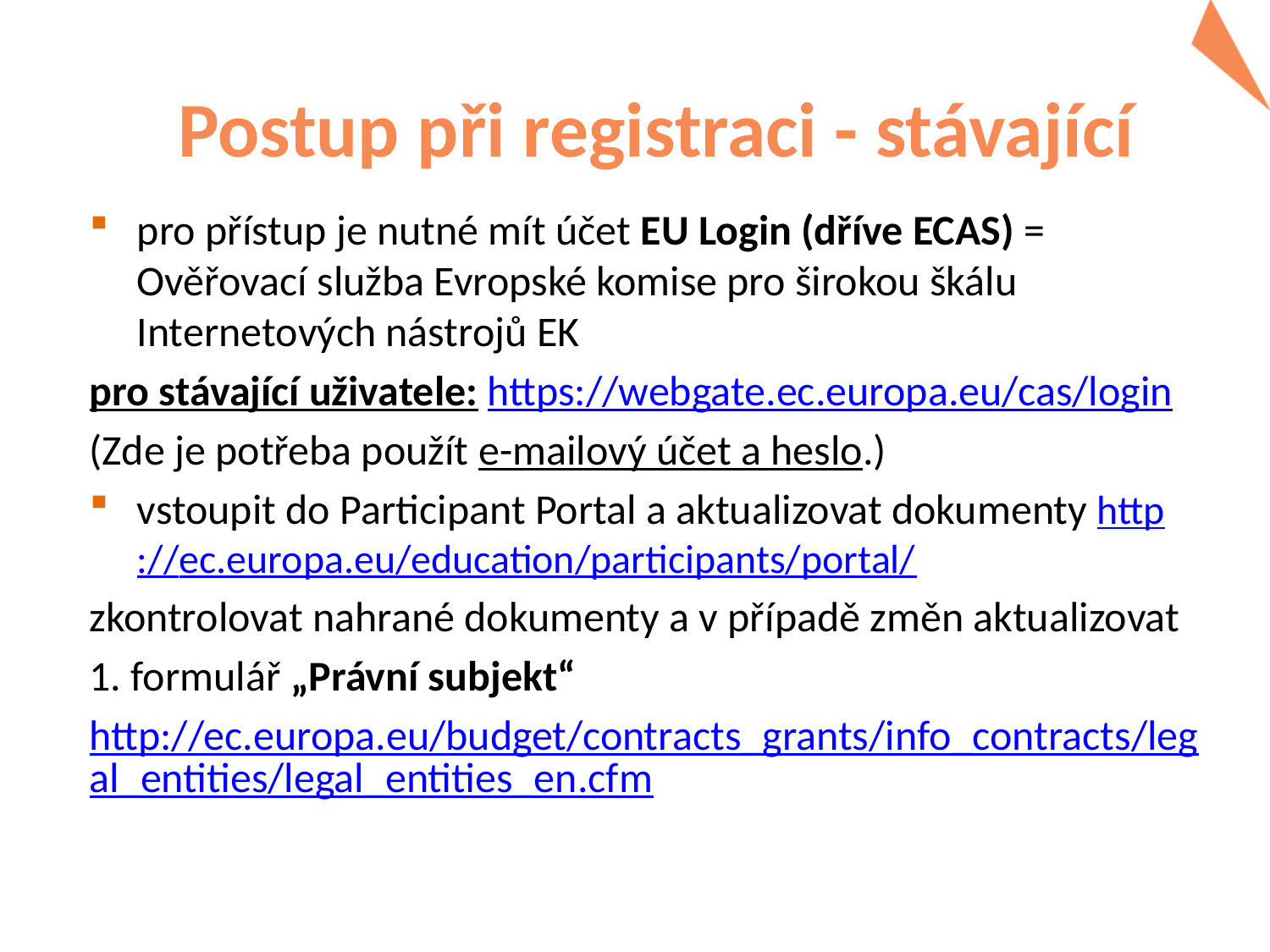

# Postup při registraci - stávající
pro přístup je nutné mít účet EU Login (dříve ECAS) = Ověřovací služba Evropské komise pro širokou škálu Internetových nástrojů EK
pro stávající uživatele: https://webgate.ec.europa.eu/cas/login
(Zde je potřeba použít e-mailový účet a heslo.)
vstoupit do Participant Portal a aktualizovat dokumenty http://ec.europa.eu/education/participants/portal/
zkontrolovat nahrané dokumenty a v případě změn aktualizovat
1. formulář „Právní subjekt“
http://ec.europa.eu/budget/contracts_grants/info_contracts/legal_entities/legal_entities_en.cfm